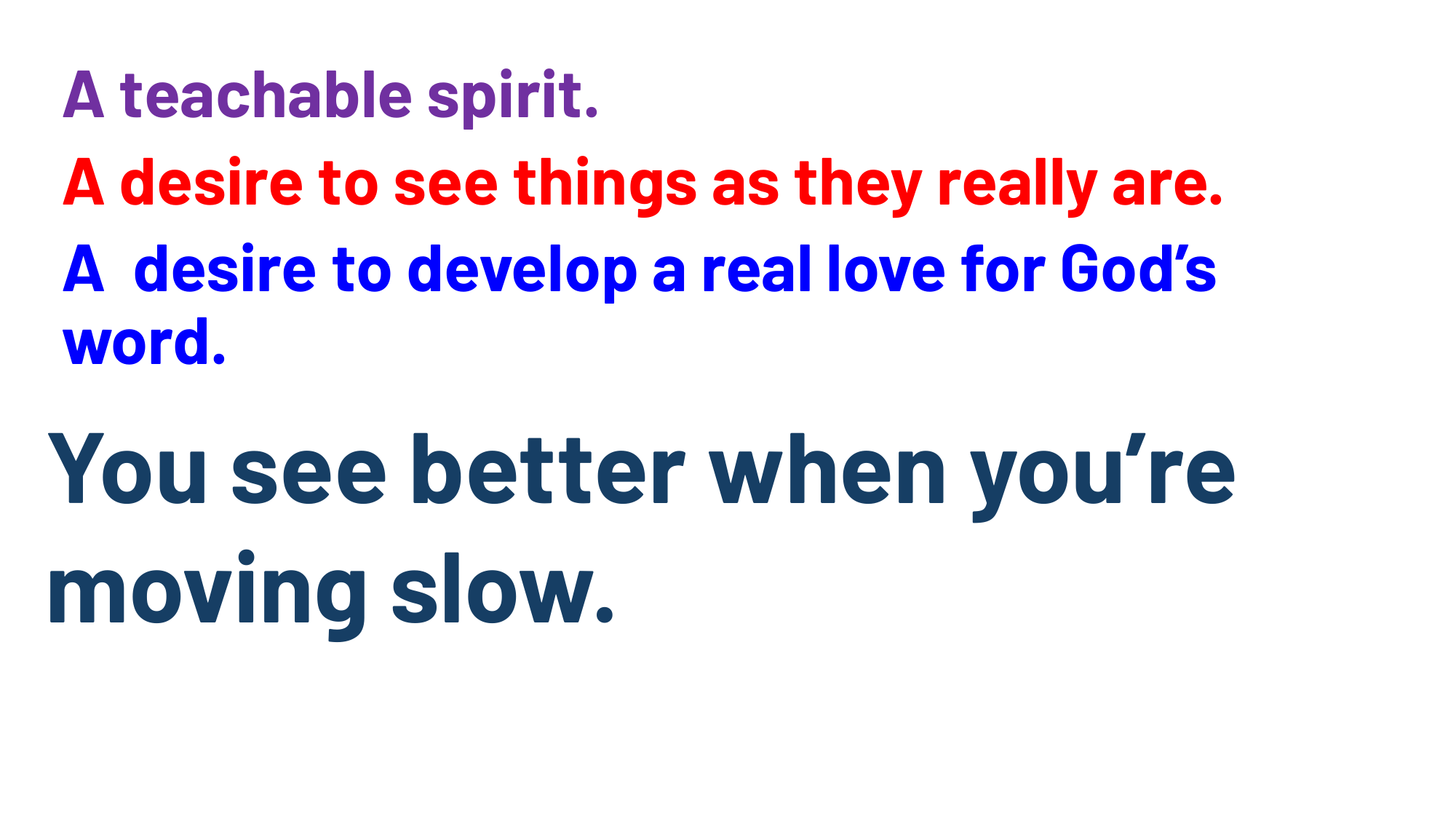

A teachable spirit.
A desire to see things as they really are.
A  desire to develop a real love for God’s       word.
You see better when you’re moving slow.